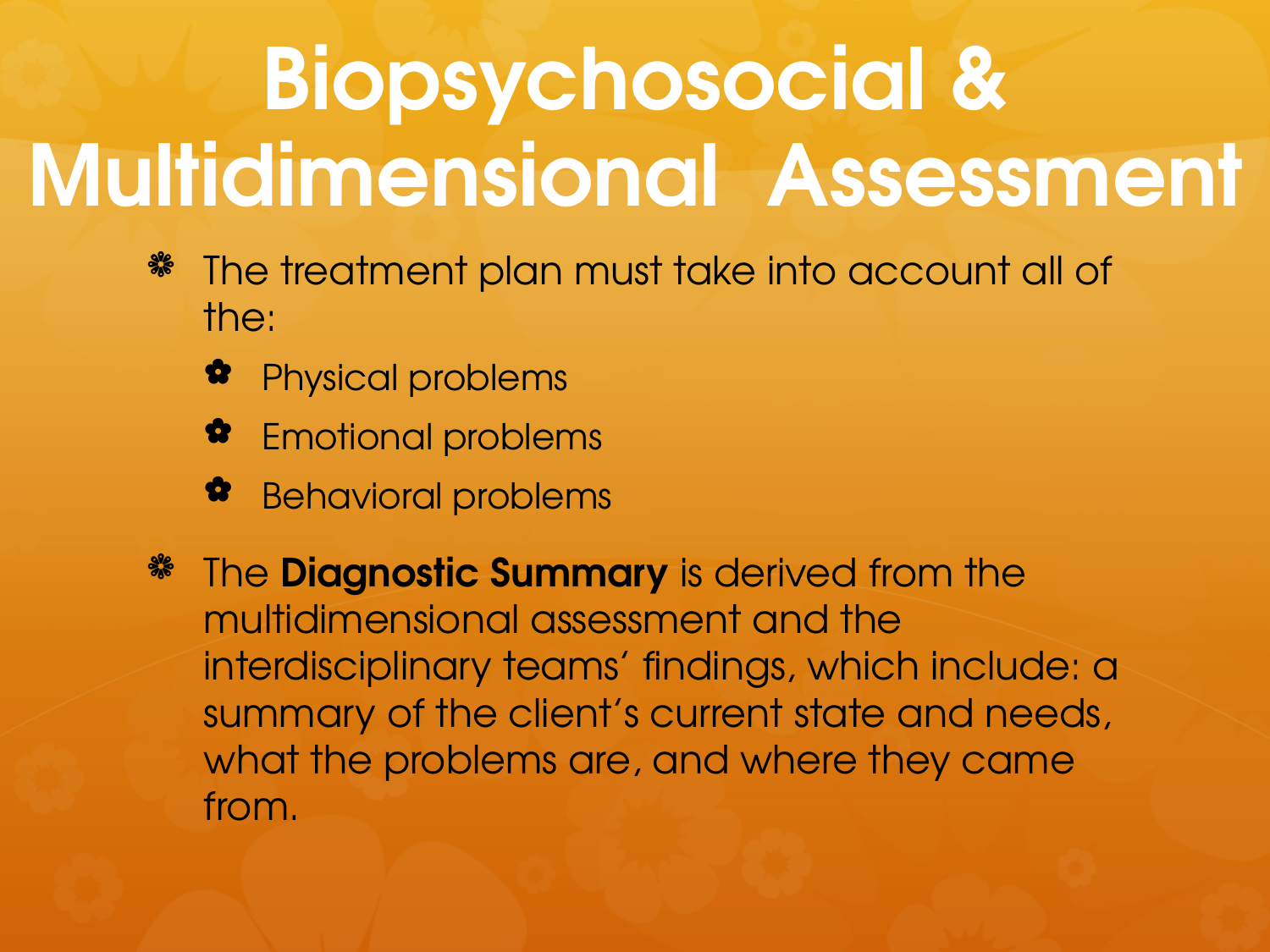

# Biopsychosocial & Multidimensional  Assessment
The treatment plan must take into account all of the:
Physical problems
Emotional problems
Behavioral problems
The Diagnostic Summary is derived from the multidimensional assessment and the  interdisciplinary teams’ findings, which include: a summary of the client’s current state and needs, what the problems are, and where they came from.